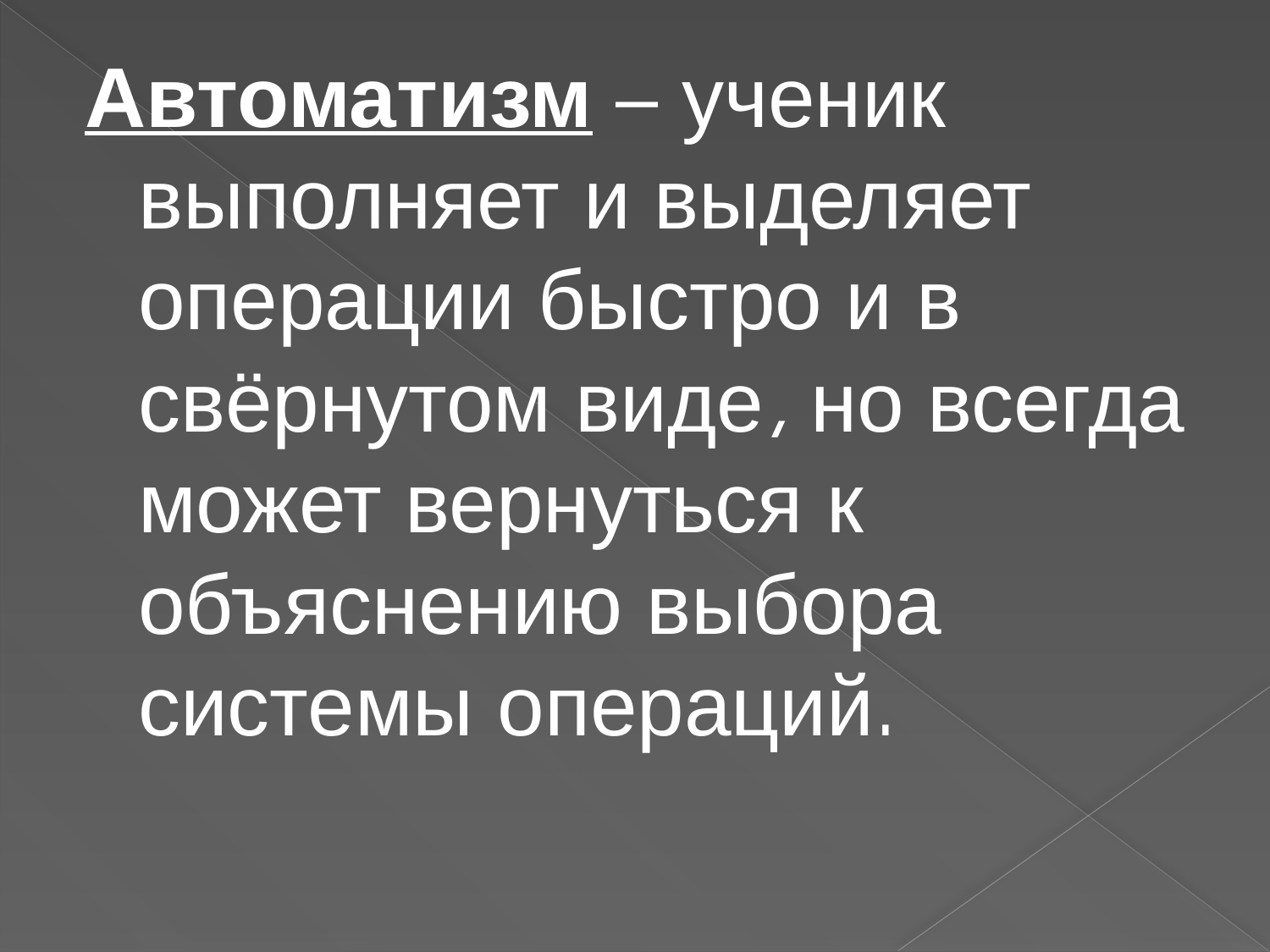

Автоматизм – ученик выполняет и выделяет операции быстро и в свёрнутом виде, но всегда может вернуться к объяснению выбора системы операций.